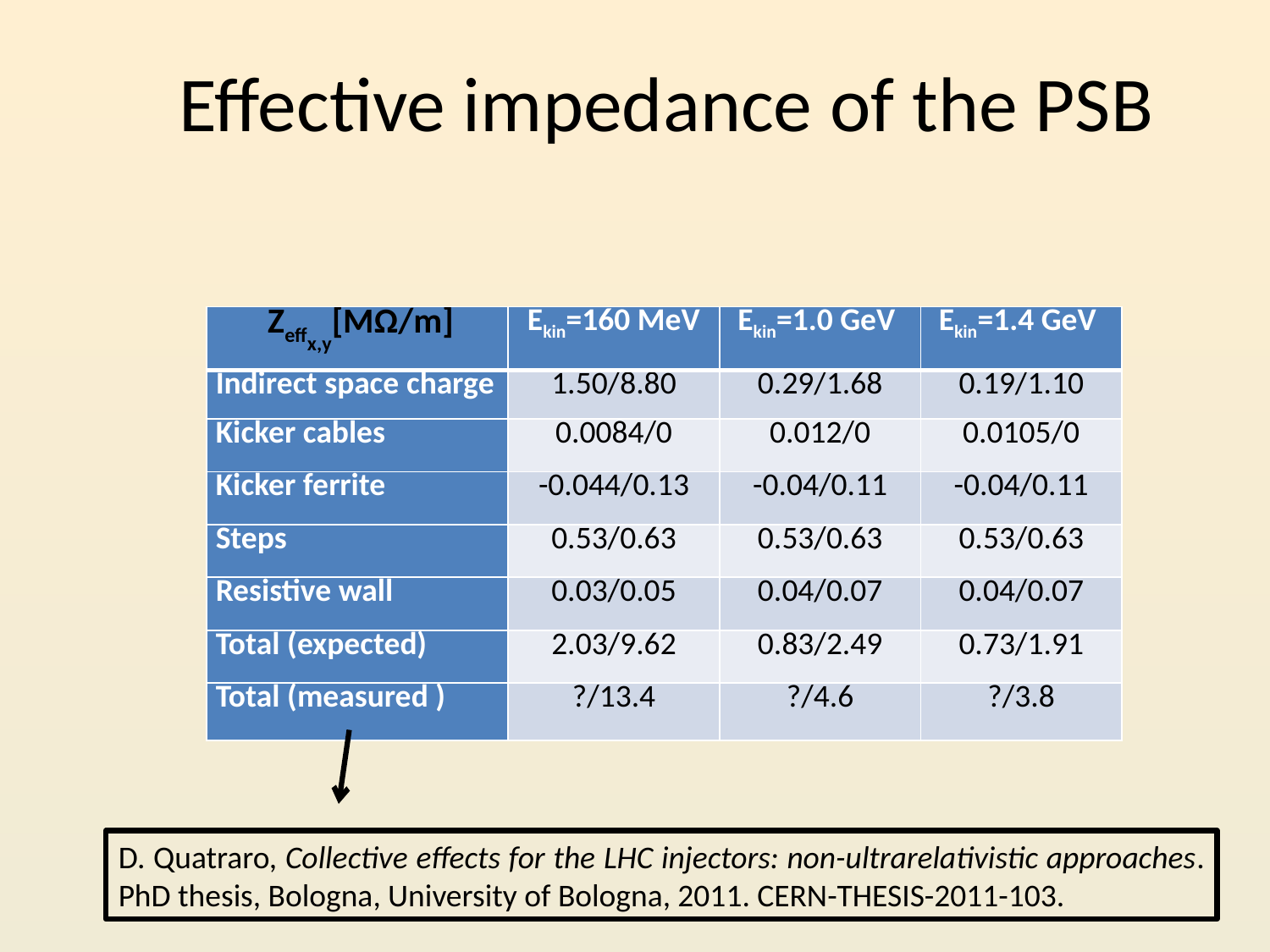

# Effective impedance of the PSB
| Zeffx,y[MΩ/m] | Ekin=160 MeV | Ekin=1.0 GeV | Ekin=1.4 GeV |
| --- | --- | --- | --- |
| Indirect space charge | 1.50/8.80 | 0.29/1.68 | 0.19/1.10 |
| Kicker cables | 0.0084/0 | 0.012/0 | 0.0105/0 |
| Kicker ferrite | -0.044/0.13 | -0.04/0.11 | -0.04/0.11 |
| Steps | 0.53/0.63 | 0.53/0.63 | 0.53/0.63 |
| Resistive wall | 0.03/0.05 | 0.04/0.07 | 0.04/0.07 |
| Total (expected) | 2.03/9.62 | 0.83/2.49 | 0.73/1.91 |
| Total (measured ) | ?/13.4 | ?/4.6 | ?/3.8 |

D. Quatraro, Collective effects for the LHC injectors: non-ultrarelativistic approaches. PhD thesis, Bologna, University of Bologna, 2011. CERN-THESIS-2011-103.